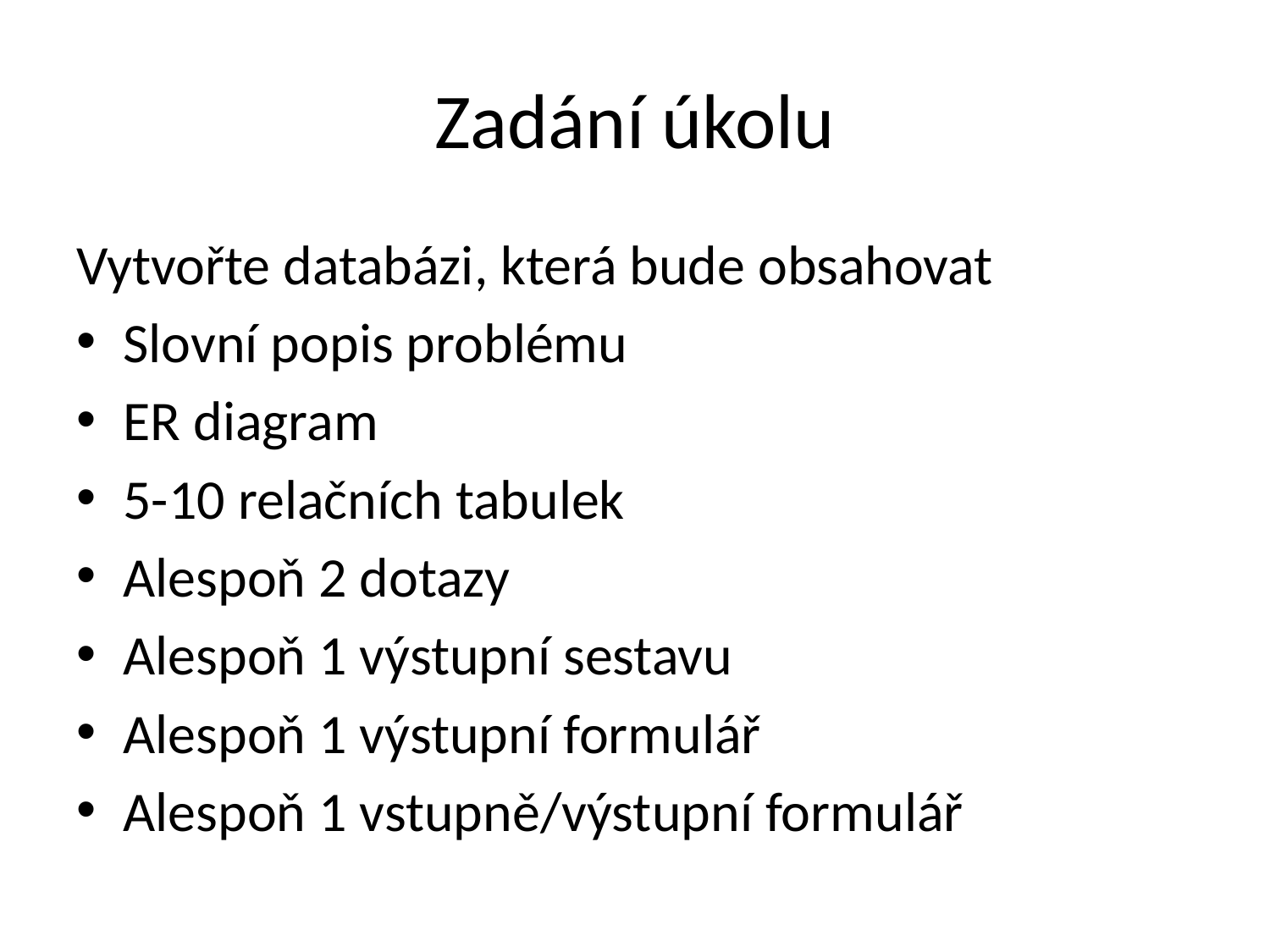

# Zadání úkolu
Vytvořte databázi, která bude obsahovat
Slovní popis problému
ER diagram
5-10 relačních tabulek
Alespoň 2 dotazy
Alespoň 1 výstupní sestavu
Alespoň 1 výstupní formulář
Alespoň 1 vstupně/výstupní formulář